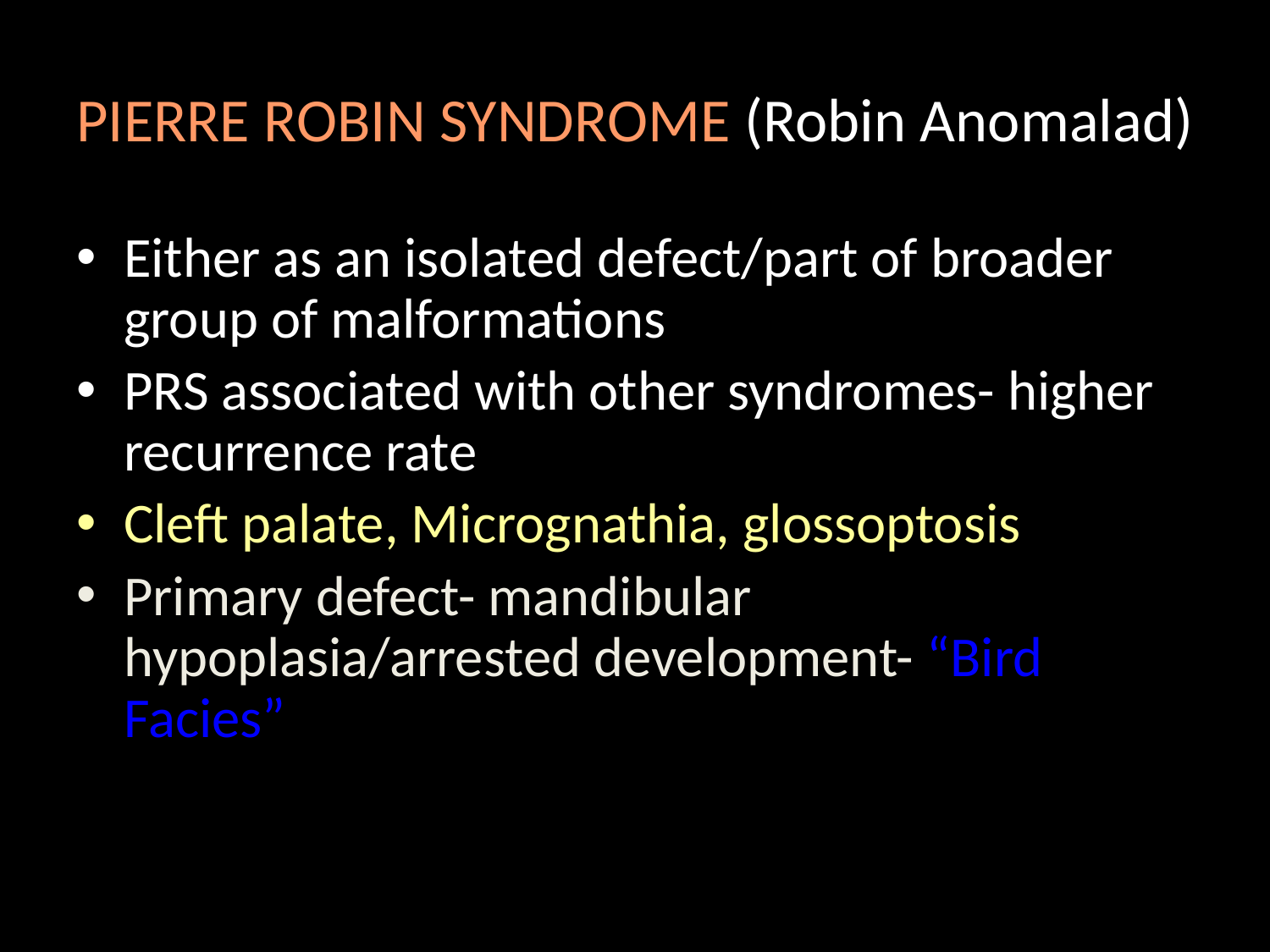

# PIERRE ROBIN SYNDROME (Robin Anomalad)
Either as an isolated defect/part of broader group of malformations
PRS associated with other syndromes- higher recurrence rate
Cleft palate, Micrognathia, glossoptosis
Primary defect- mandibular hypoplasia/arrested development- “Bird Facies”